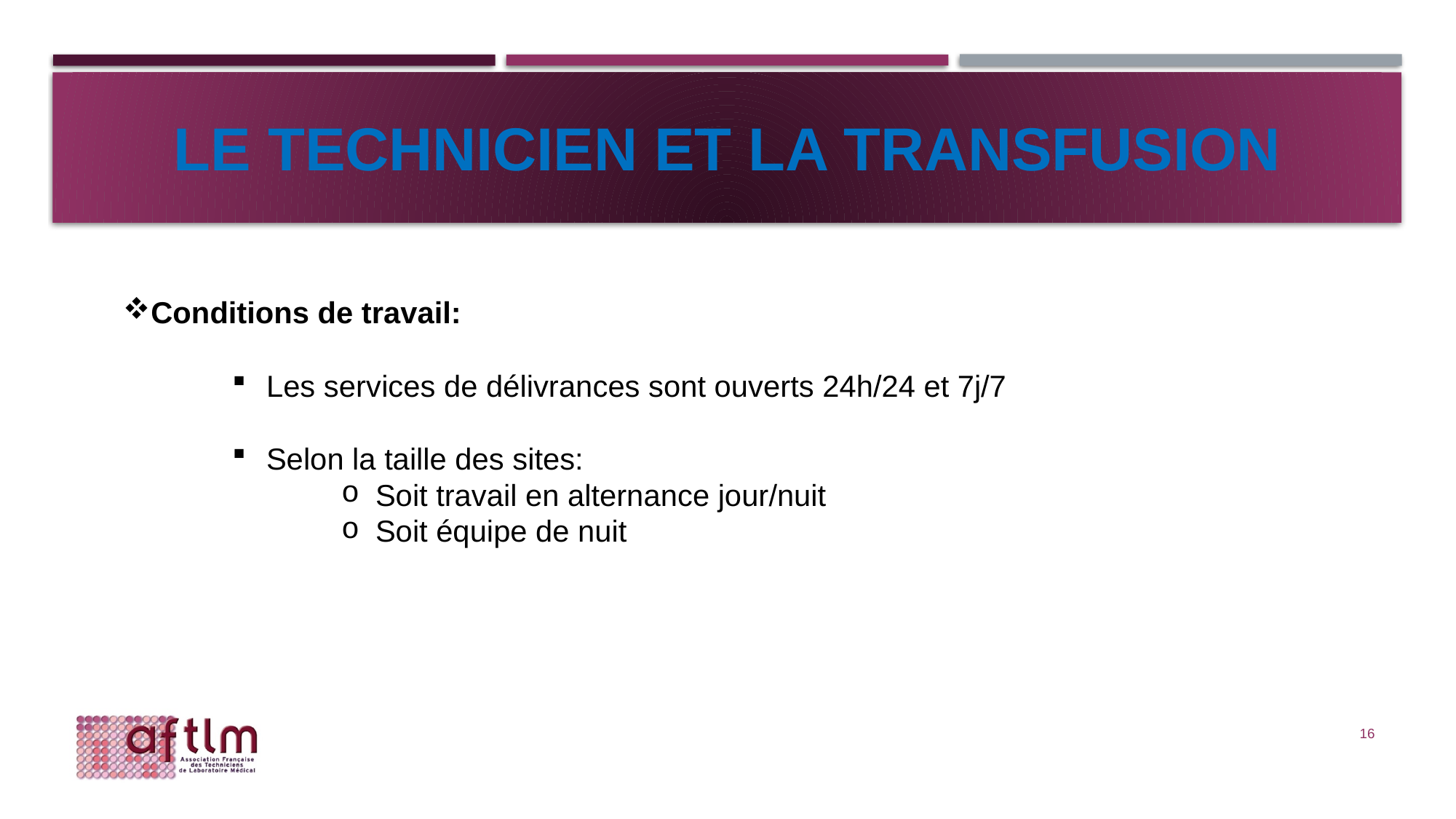

# LE technicien et la transfusion
Conditions de travail:

Les services de délivrances sont ouverts 24h/24 et 7j/7

Selon la taille des sites:
Soit travail en alternance jour/nuit
Soit équipe de nuit

16